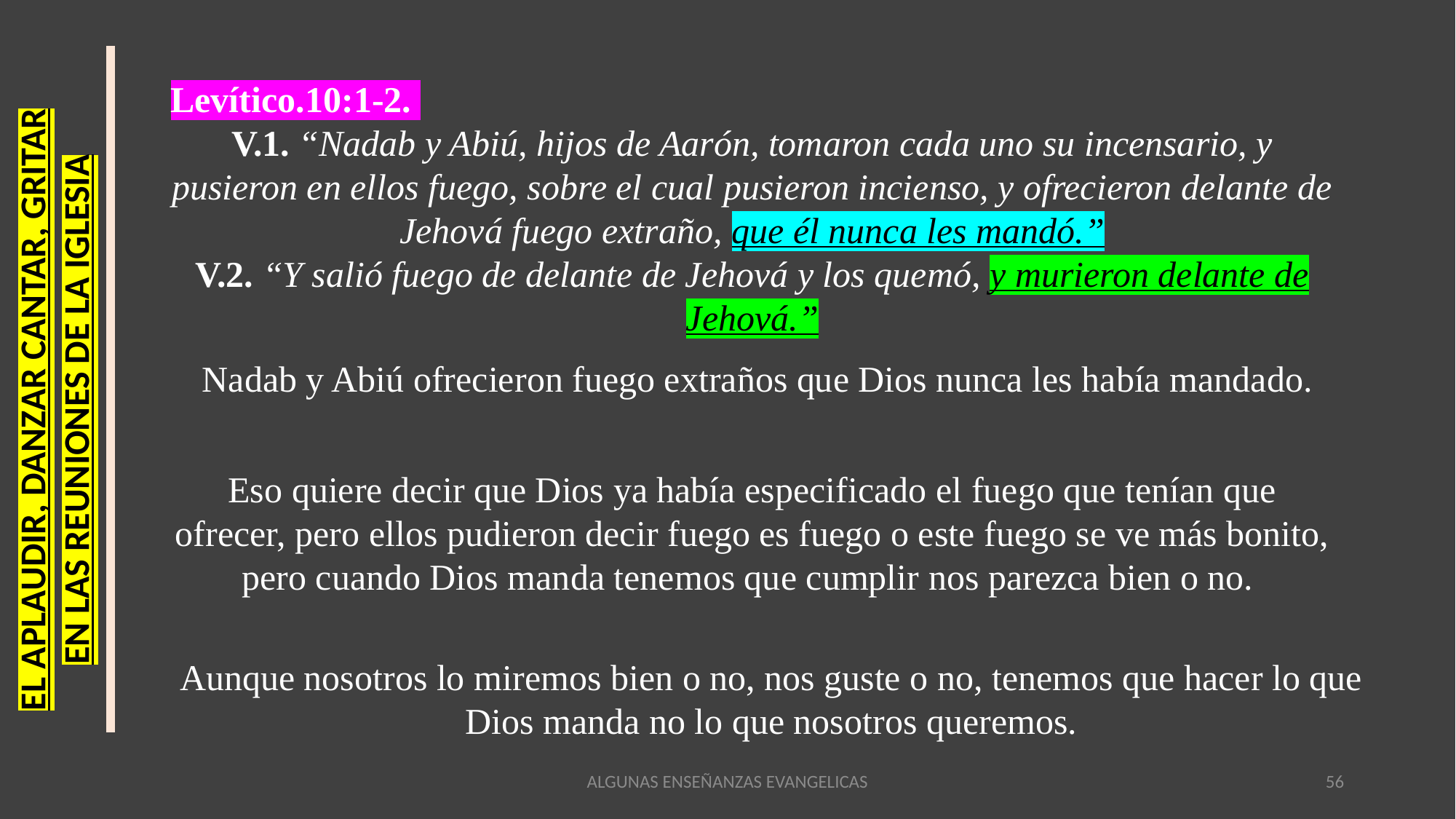

Levítico.10:1-2.
V.1. “Nadab y Abiú, hijos de Aarón, tomaron cada uno su incensario, y pusieron en ellos fuego, sobre el cual pusieron incienso, y ofrecieron delante de Jehová fuego extraño, que él nunca les mandó.”
V.2. “Y salió fuego de delante de Jehová y los quemó, y murieron delante de Jehová.”
Nadab y Abiú ofrecieron fuego extraños que Dios nunca les había mandado.
EL APLAUDIR, DANZAR CANTAR, GRITAR
EN LAS REUNIONES DE LA IGLESIA
Eso quiere decir que Dios ya había especificado el fuego que tenían que ofrecer, pero ellos pudieron decir fuego es fuego o este fuego se ve más bonito, pero cuando Dios manda tenemos que cumplir nos parezca bien o no.
Aunque nosotros lo miremos bien o no, nos guste o no, tenemos que hacer lo que Dios manda no lo que nosotros queremos.
ALGUNAS ENSEÑANZAS EVANGELICAS
ALGUNAS ENSEÑANZAS EVANGELICAS
56
56